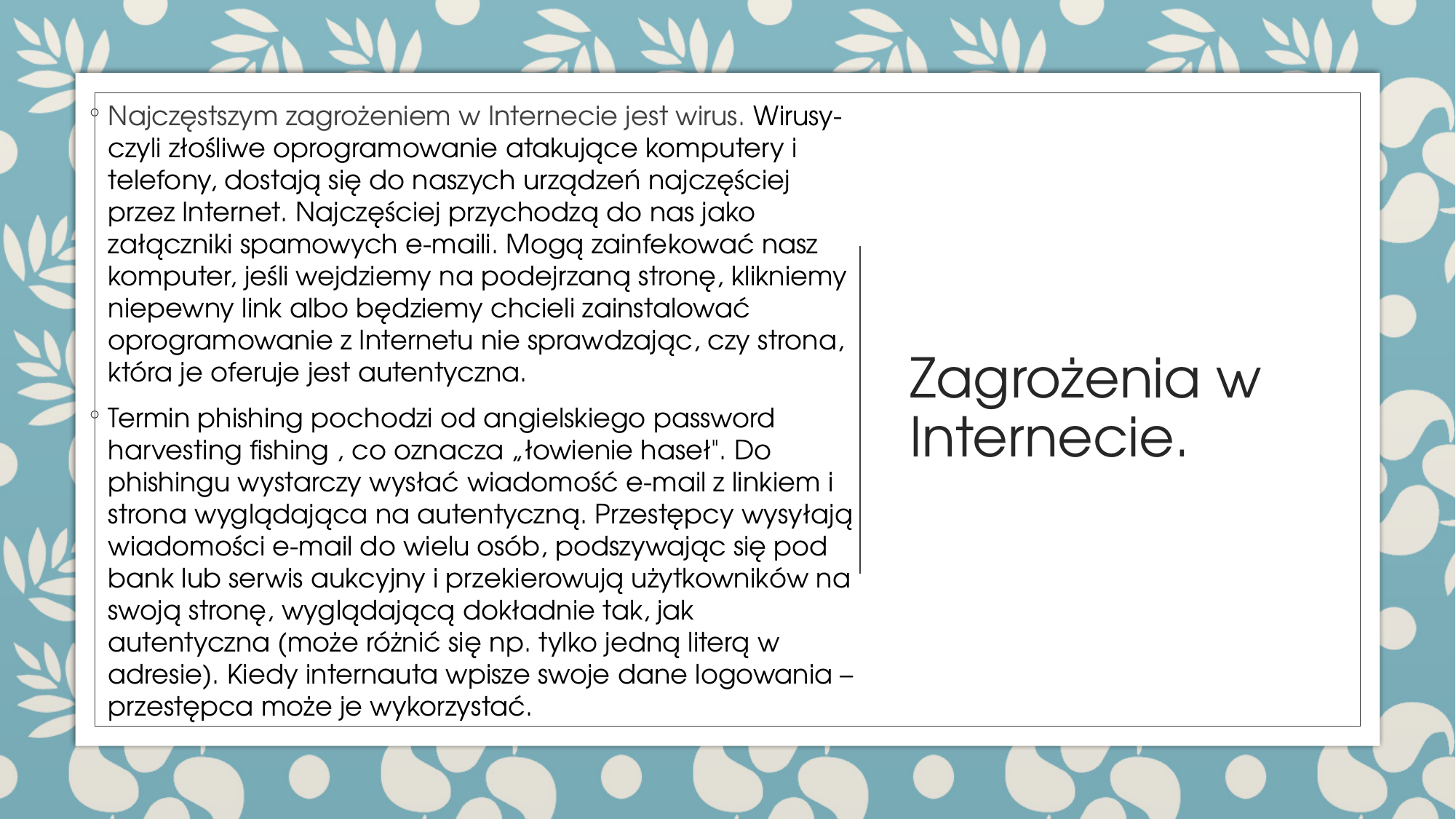

Najczęstszym zagrożeniem w Internecie jest wirus. Wirusy- czyli złośliwe oprogramowanie atakujące komputery i telefony, dostają się do naszych urządzeń najczęściej przez Internet. Najczęściej przychodzą do nas jako załączniki spamowych e-maili. Mogą zainfekować nasz komputer, jeśli wejdziemy na podejrzaną stronę, klikniemy niepewny link albo będziemy chcieli zainstalować oprogramowanie z Internetu nie sprawdzając, czy strona, która je oferuje jest autentyczna.
Termin phishing pochodzi od angielskiego password harvesting fishing , co oznacza „łowienie haseł". Do phishingu wystarczy wysłać wiadomość e-mail z linkiem i strona wyglądająca na autentyczną. Przestępcy wysyłają wiadomości e-mail do wielu osób, podszywając się pod bank lub serwis aukcyjny i przekierowują użytkowników na swoją stronę, wyglądającą dokładnie tak, jak autentyczna (może różnić się np. tylko jedną literą w adresie). Kiedy internauta wpisze swoje dane logowania – przestępca może je wykorzystać.

# Zagrożenia w Internecie.